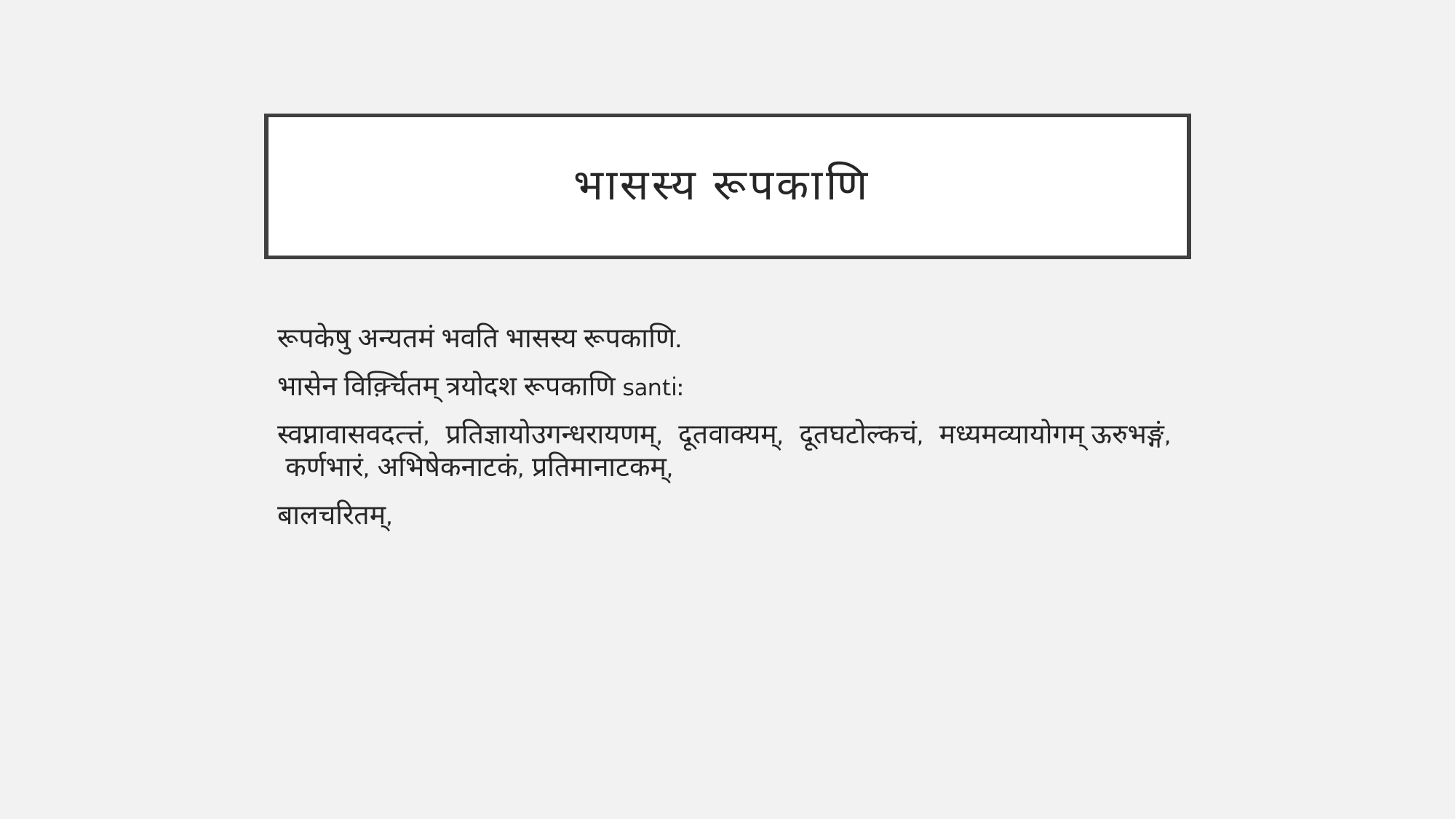

# भासस्य रूपकाणि
रूपकेषु अन्यतमं भवति भासस्य रूपकाणि.
भासेन विर्क़्चितम् त्रयोदश रूपकाणि santi:
स्वप्नावासवदत्त्तं,  प्रतिज्ञायोउगन्धरायणम्,  दूतवाक्यम्,  दूतघटोल्कचं,  मध्यमव्यायोगम् ऊरुभङ्गं,  कर्णभारं, अभिषेकनाटकं, प्रतिमानाटकम्,
बालचरितम्,